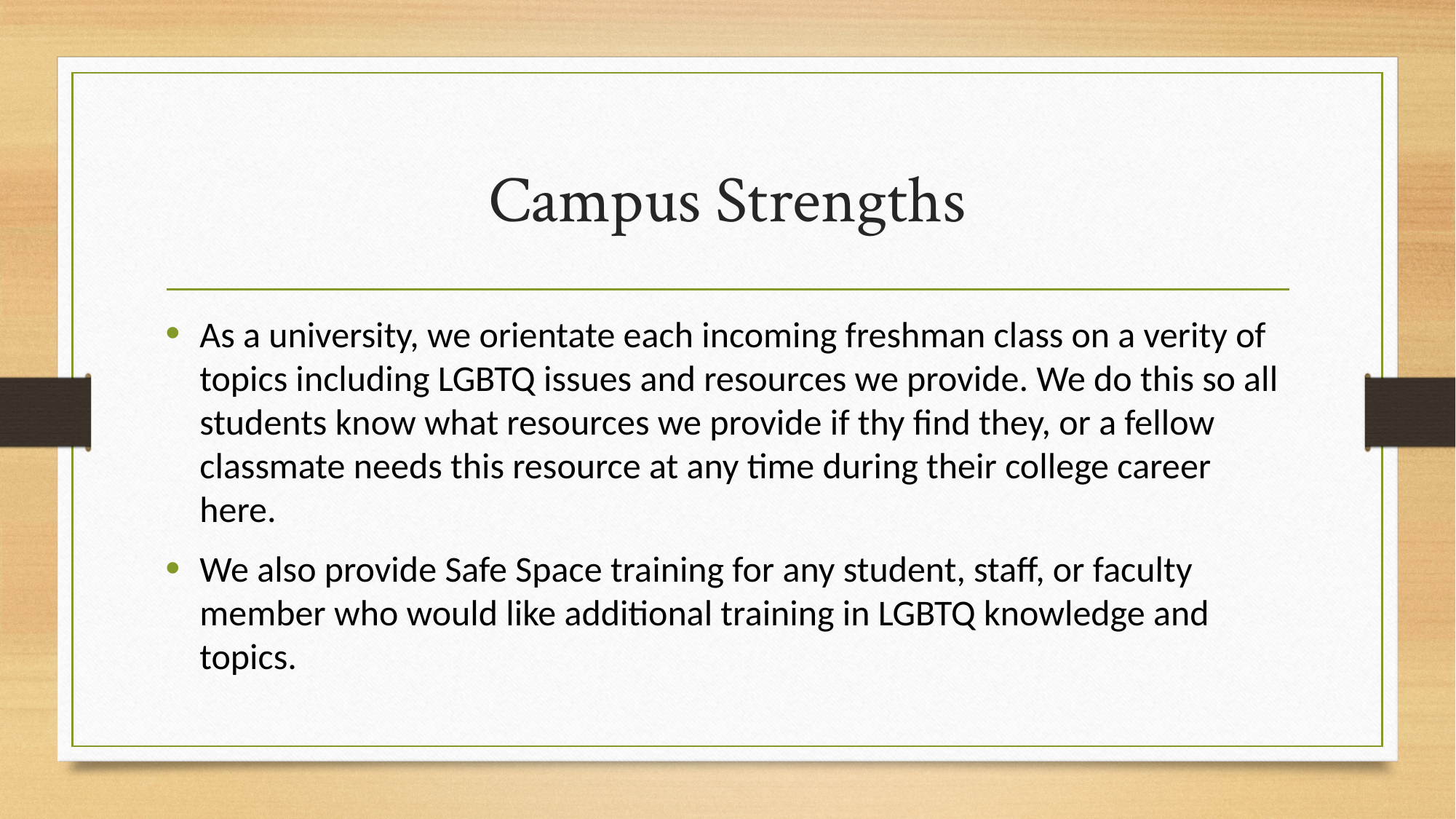

# Campus Strengths
As a university, we orientate each incoming freshman class on a verity of topics including LGBTQ issues and resources we provide. We do this so all students know what resources we provide if thy find they, or a fellow classmate needs this resource at any time during their college career here.
We also provide Safe Space training for any student, staff, or faculty member who would like additional training in LGBTQ knowledge and topics.